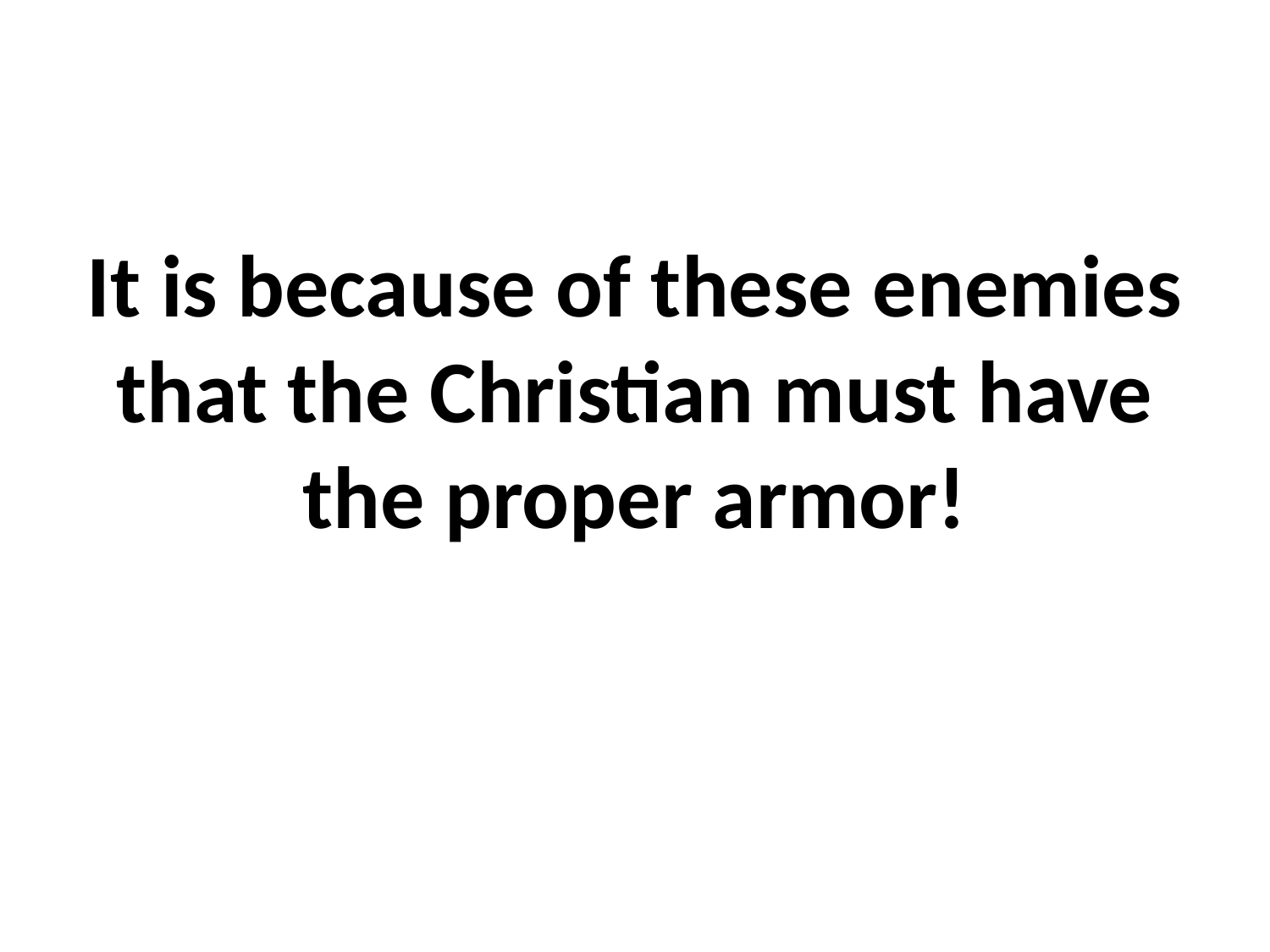

It is because of these enemies that the Christian must have the proper armor!